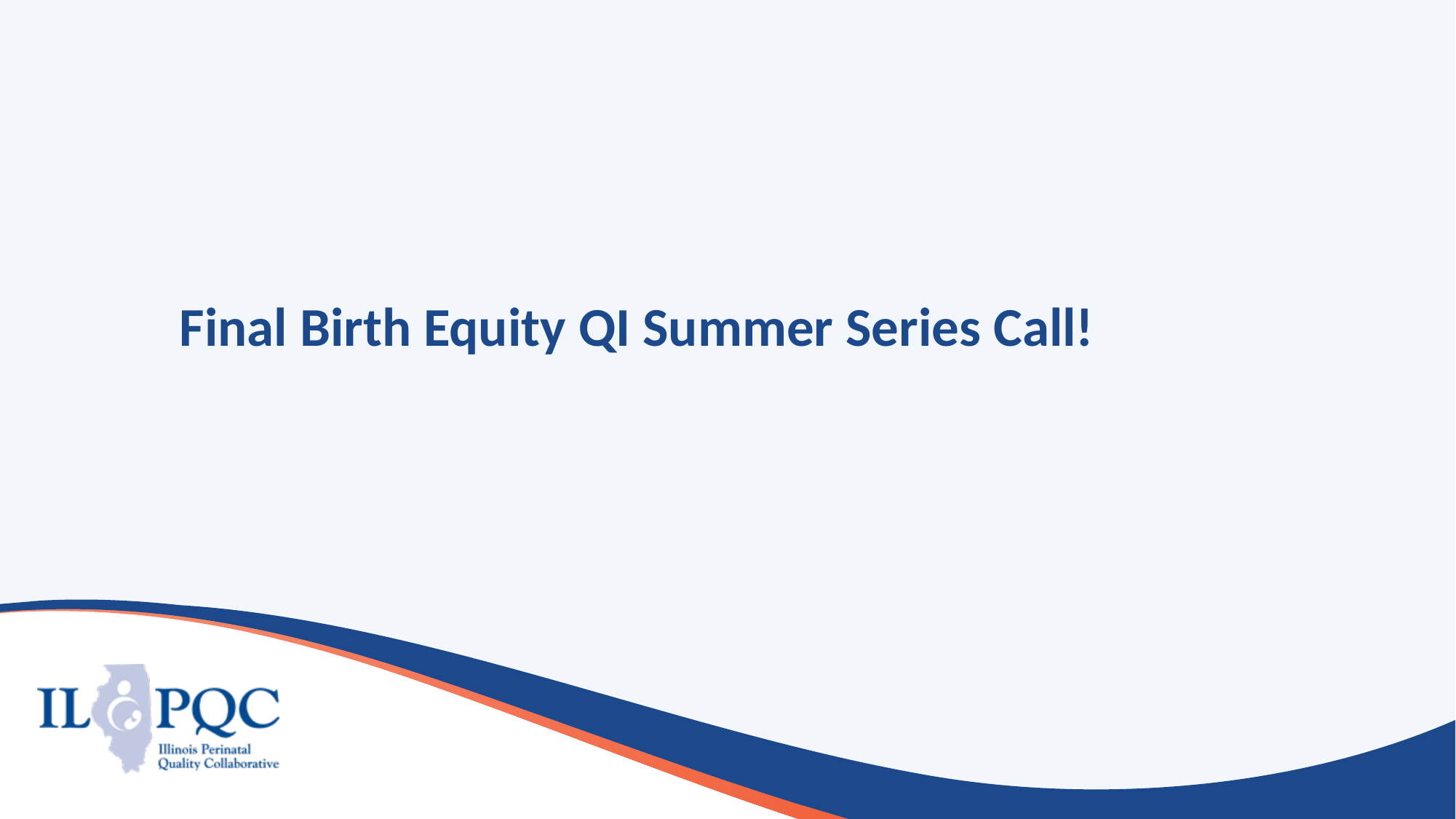

# Final Birth Equity QI Summer Series Call!